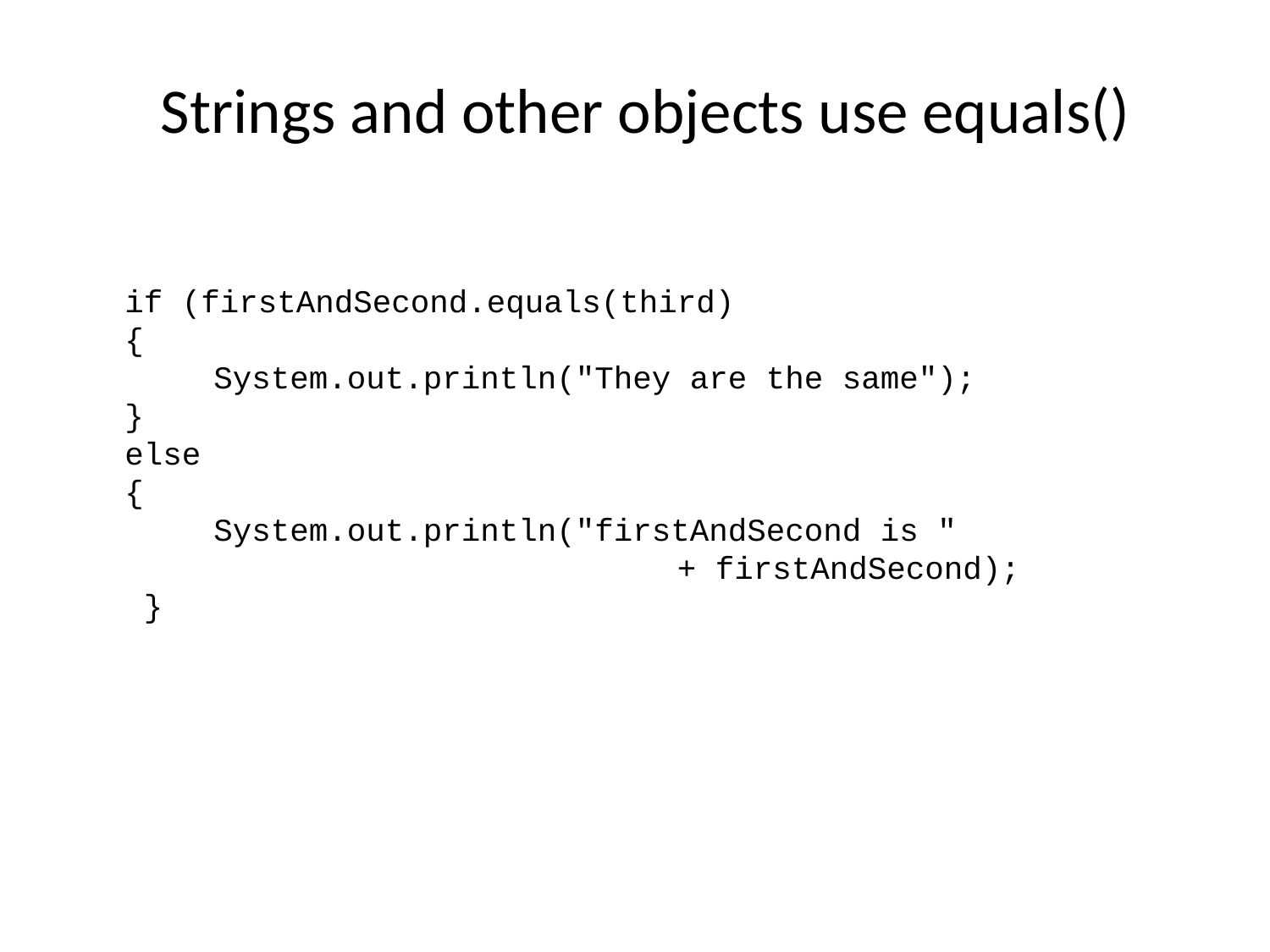

Strings and other objects use equals()
  if (firstAndSecond.equals(third)
  {
   	System.out.println("They are the same");
  }
  else
  {
    	System.out.println("firstAndSecond is "
                               + firstAndSecond);
   }